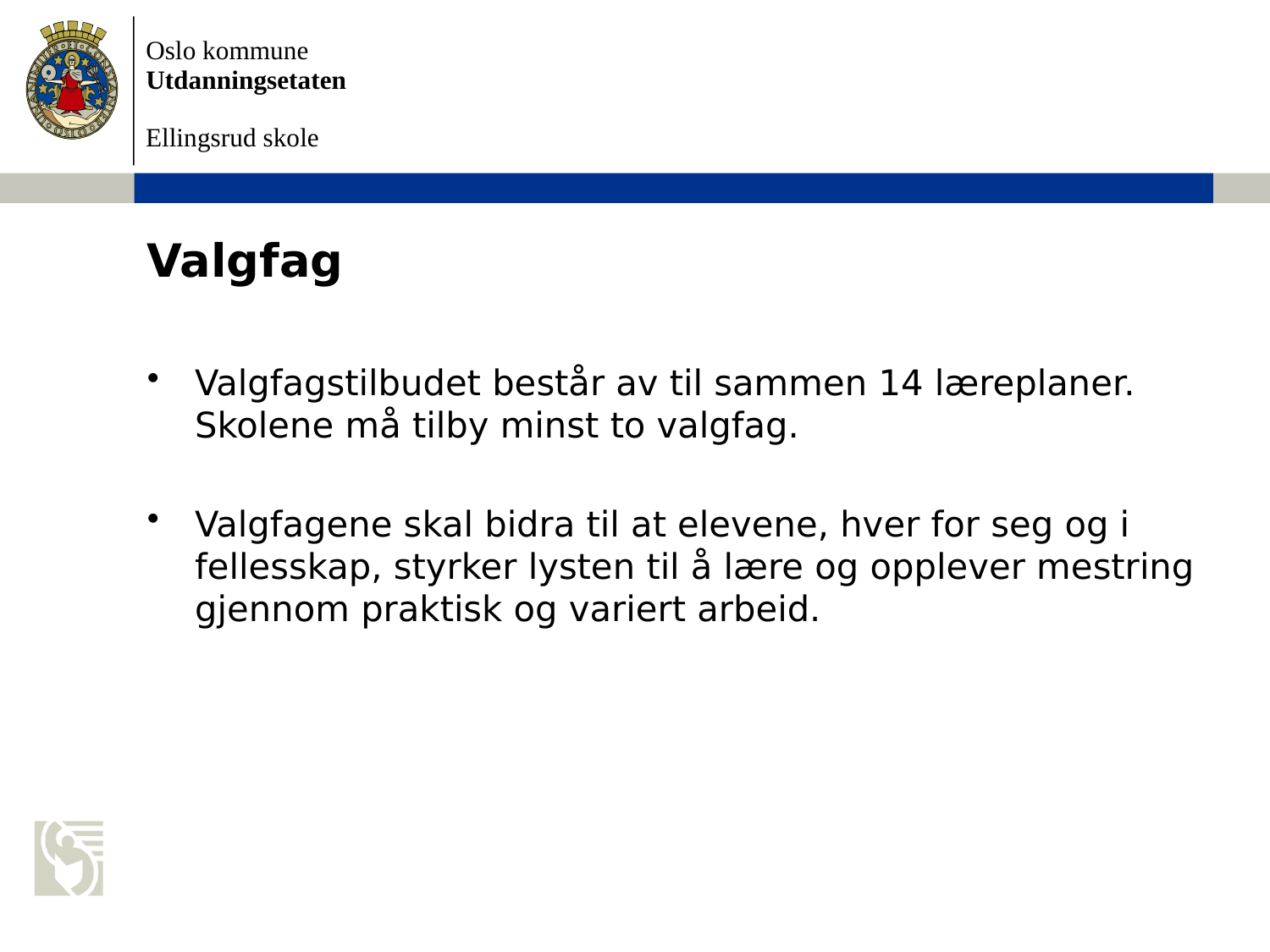

# Valgfag

Valgfagstilbudet består av til sammen 14 læreplaner. Skolene må tilby minst to valgfag.

Valgfagene skal bidra til at elevene, hver for seg og i fellesskap, styrker lysten til å lære og opplever mestring gjennom praktisk og variert arbeid.